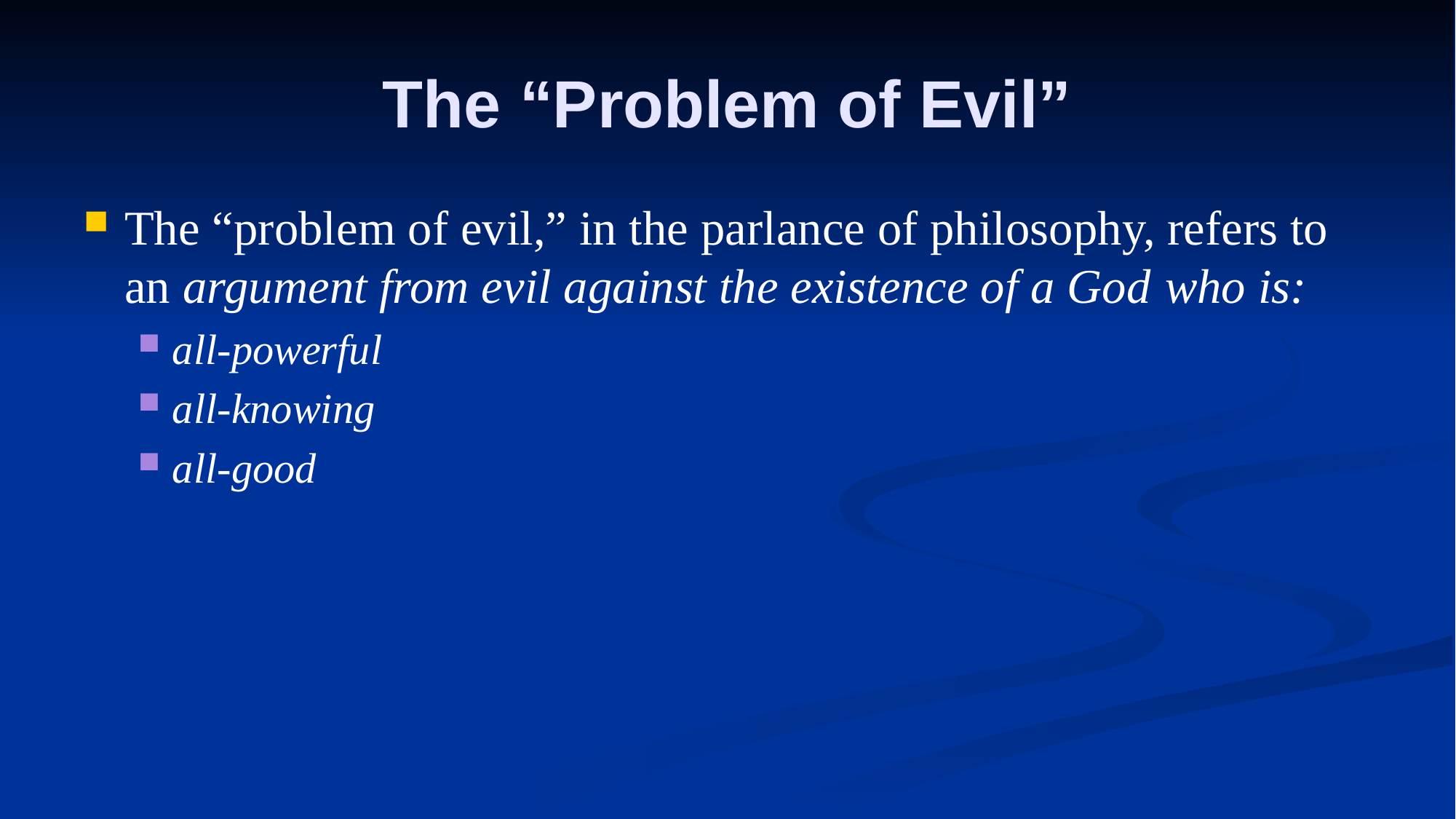

# The “Problem of Evil”
The “problem of evil,” in the parlance of philosophy, refers to an argument from evil against the existence of a God who is:
all-powerful
all-knowing
all-good